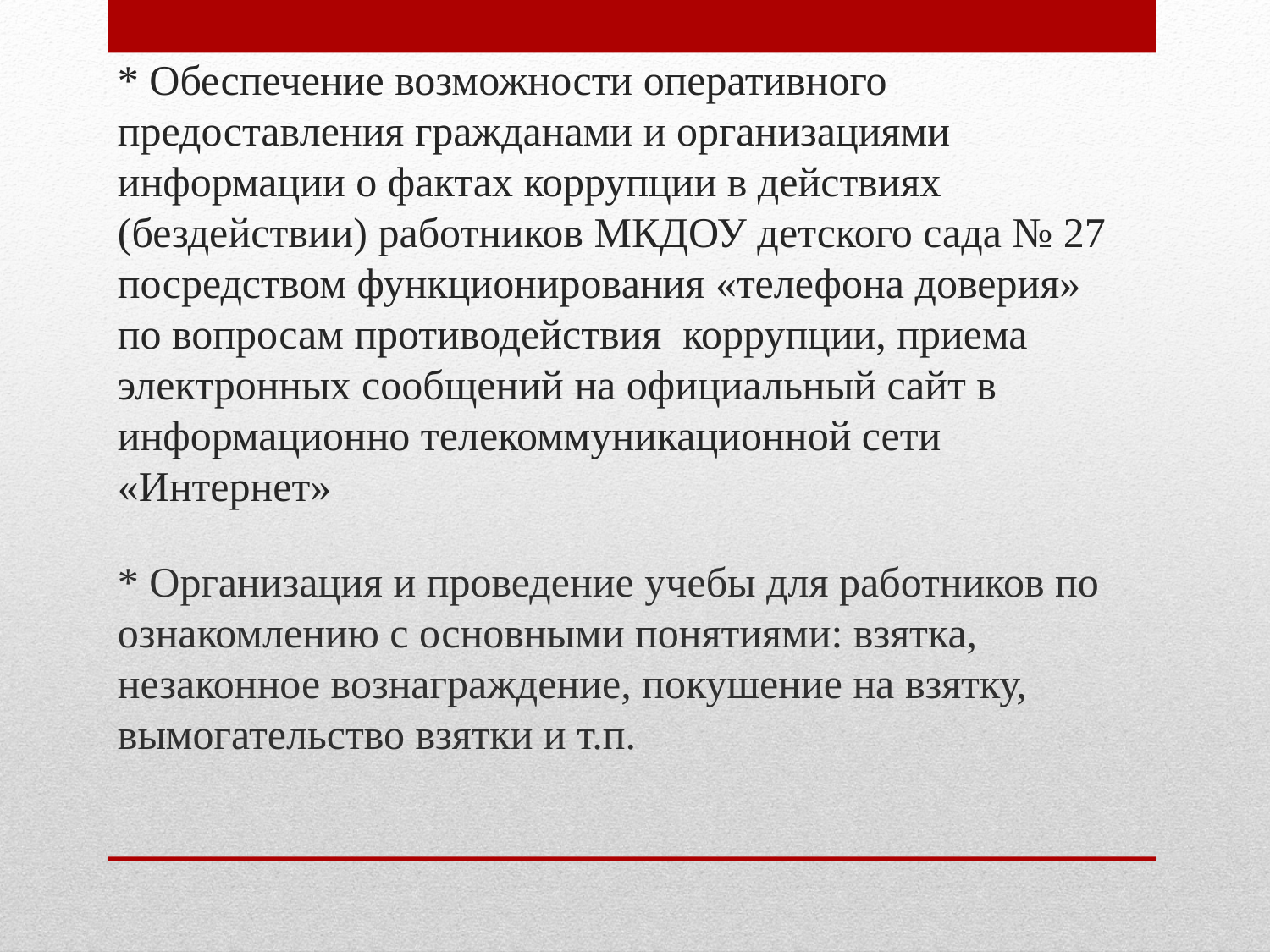

# * Обеспечение возможности оперативного предоставления гражданами и организациями информации о фактах коррупции в действиях (бездействии) работников МКДОУ детского сада № 27 посредством функционирования «телефона доверия» по вопросам противодействия  коррупции, приема электронных сообщений на официальный сайт в информационно телекоммуникационной сети «Интернет»
* Организация и проведение учебы для работников по ознакомлению с основными понятиями: взятка, незаконное вознаграждение, покушение на взятку, вымогательство взятки и т.п.